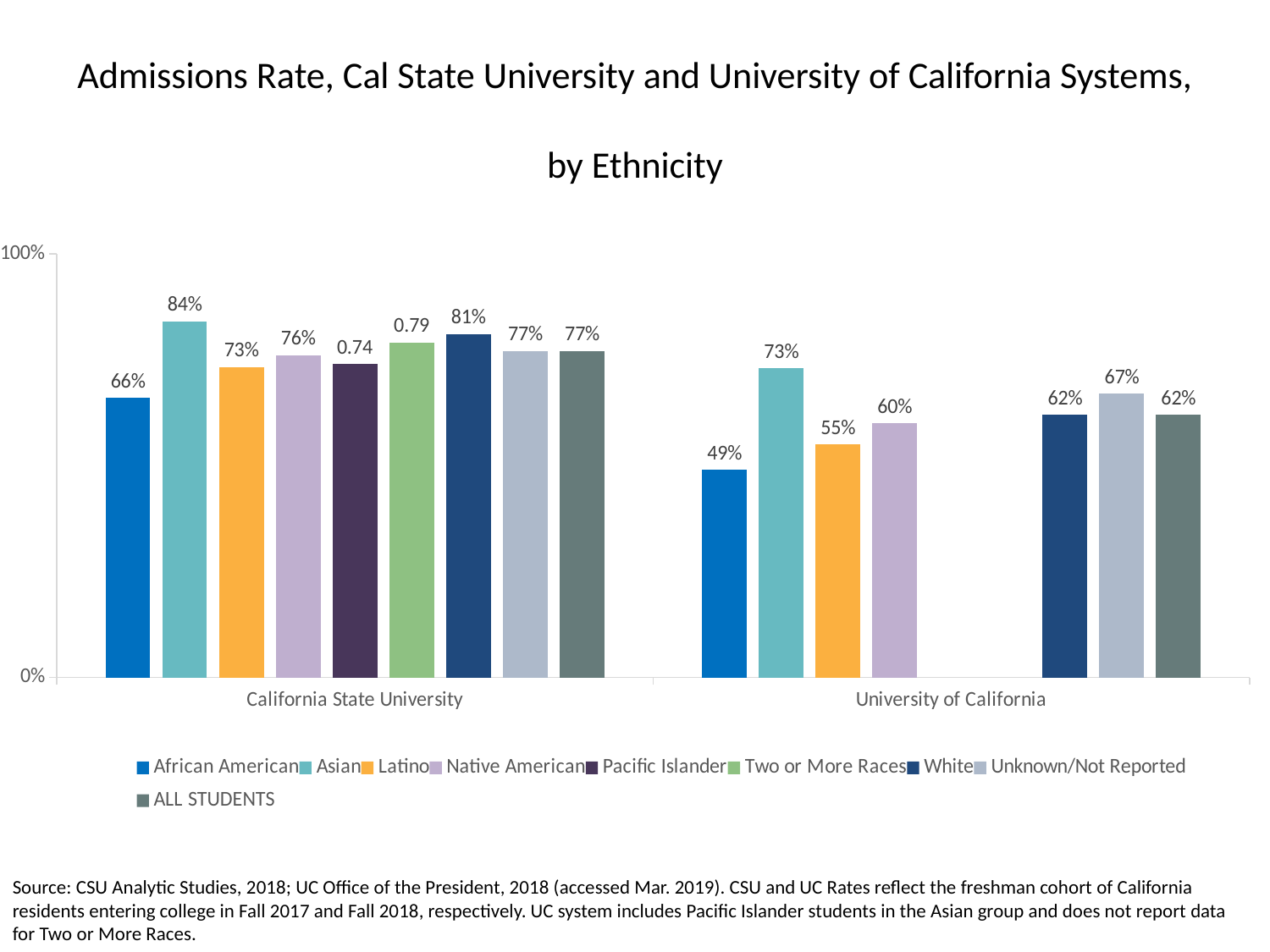

# Admissions Rate, Cal State University and University of California Systems, by Ethnicity

### Chart

| Category | African American | Asian | Latino | Native American | Pacific Islander | Two or More Races | White | Unknown/Not Reported | ALL STUDENTS |
|---|---|---|---|---|---|---|---|---|---|
| California State University | 0.66 | 0.84 | 0.733 | 0.76 | 0.74 | 0.79 | 0.81 | 0.77 | 0.77 |
| University of California | 0.49 | 0.73 | 0.55 | 0.6 | None | None | 0.62 | 0.67 | 0.62 |
Source: CSU Analytic Studies, 2018; UC Office of the President, 2018 (accessed Mar. 2019). CSU and UC Rates reflect the freshman cohort of California residents entering college in Fall 2017 and Fall 2018, respectively. UC system includes Pacific Islander students in the Asian group and does not report data for Two or More Races.